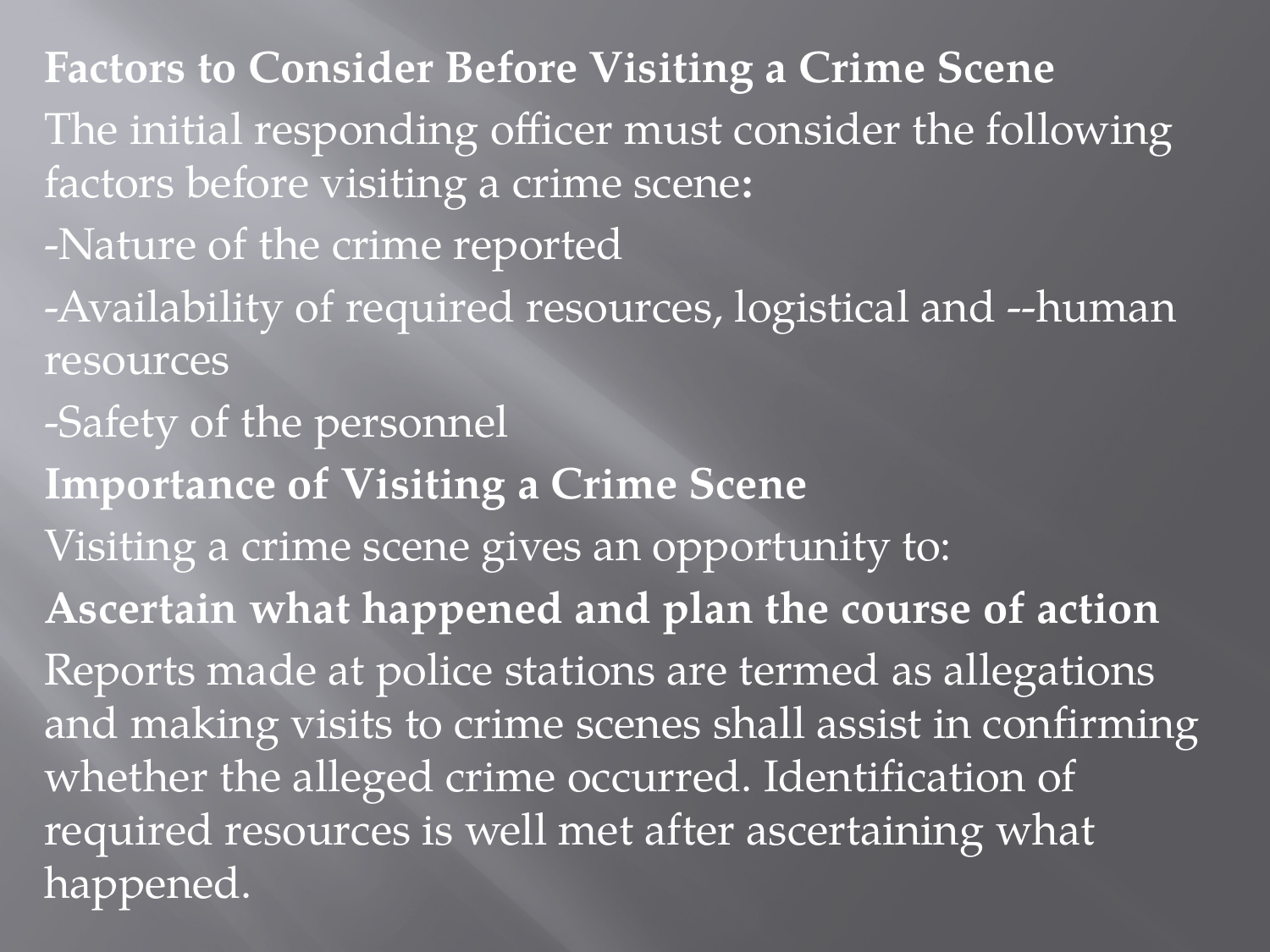

Factors to Consider Before Visiting a Crime Scene
The initial responding officer must consider the following factors before visiting a crime scene:
-Nature of the crime reported
-Availability of required resources, logistical and --human resources
-Safety of the personnel
Importance of Visiting a Crime Scene
Visiting a crime scene gives an opportunity to:
Ascertain what happened and plan the course of action
Reports made at police stations are termed as allegations and making visits to crime scenes shall assist in confirming whether the alleged crime occurred. Identification of required resources is well met after ascertaining what happened.